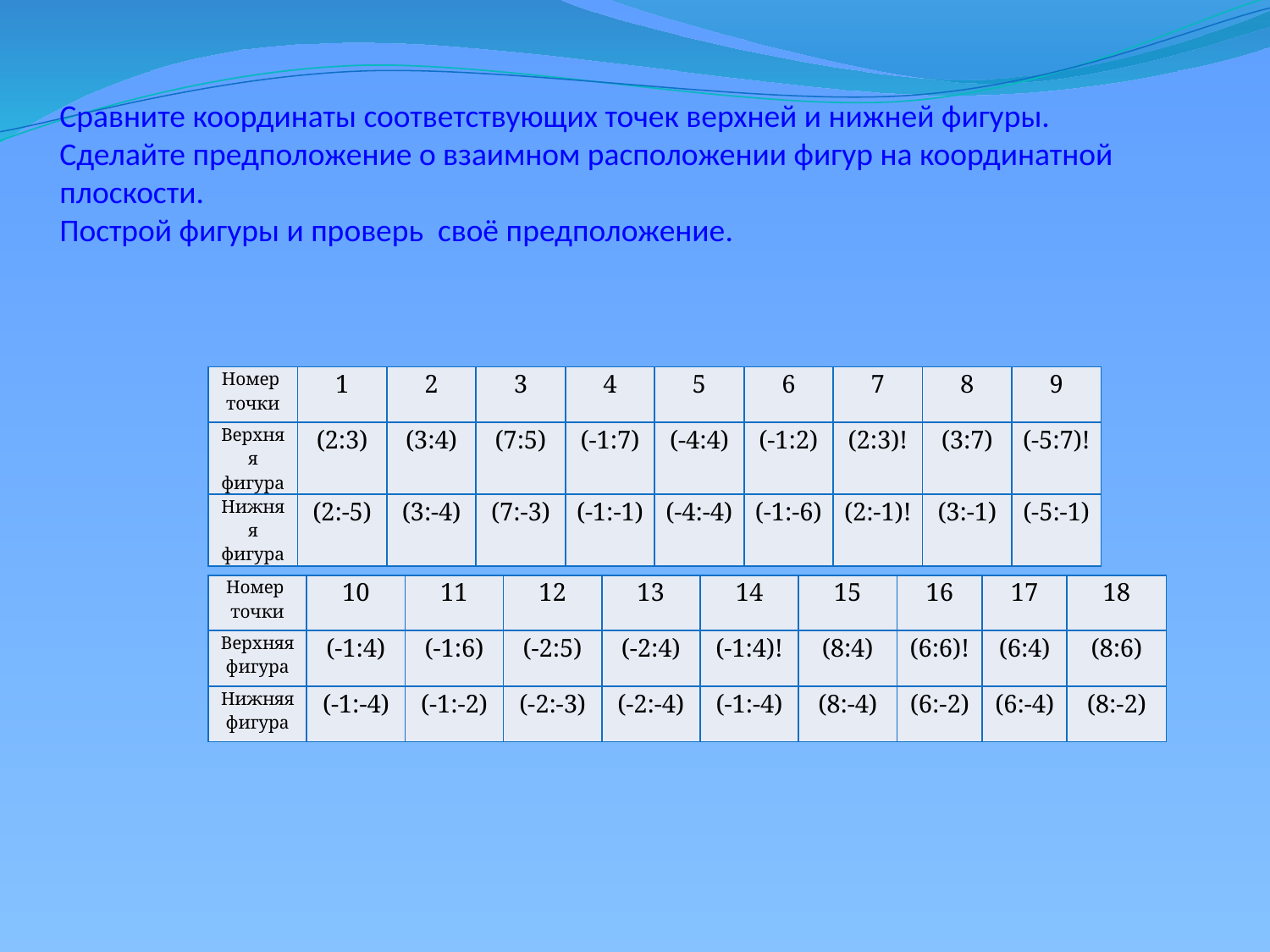

# Сравните координаты соответствующих точек верхней и нижней фигуры. Сделайте предположение о взаимном расположении фигур на координатной плоскости. Построй фигуры и проверь  своё предположение.
| Номер точки | 1 | 2 | 3 | 4 | 5 | 6 | 7 | 8 | 9 |
| --- | --- | --- | --- | --- | --- | --- | --- | --- | --- |
| Верхняя фигура | (2:3) | (3:4) | (7:5) | (-1:7) | (-4:4) | (-1:2) | (2:3)! | (3:7) | (-5:7)! |
| Нижняя фигура | (2:-5) | (3:-4) | (7:-3) | (-1:-1) | (-4:-4) | (-1:-6) | (2:-1)! | (3:-1) | (-5:-1) |
| Номер точки | 10 | 11 | 12 | 13 | 14 | 15 | 16 | 17 | 18 |
| --- | --- | --- | --- | --- | --- | --- | --- | --- | --- |
| Верхняя фигура | (-1:4) | (-1:6) | (-2:5) | (-2:4) | (-1:4)! | (8:4) | (6:6)! | (6:4) | (8:6) |
| Нижняя фигура | (-1:-4) | (-1:-2) | (-2:-3) | (-2:-4) | (-1:-4) | (8:-4) | (6:-2) | (6:-4) | (8:-2) |